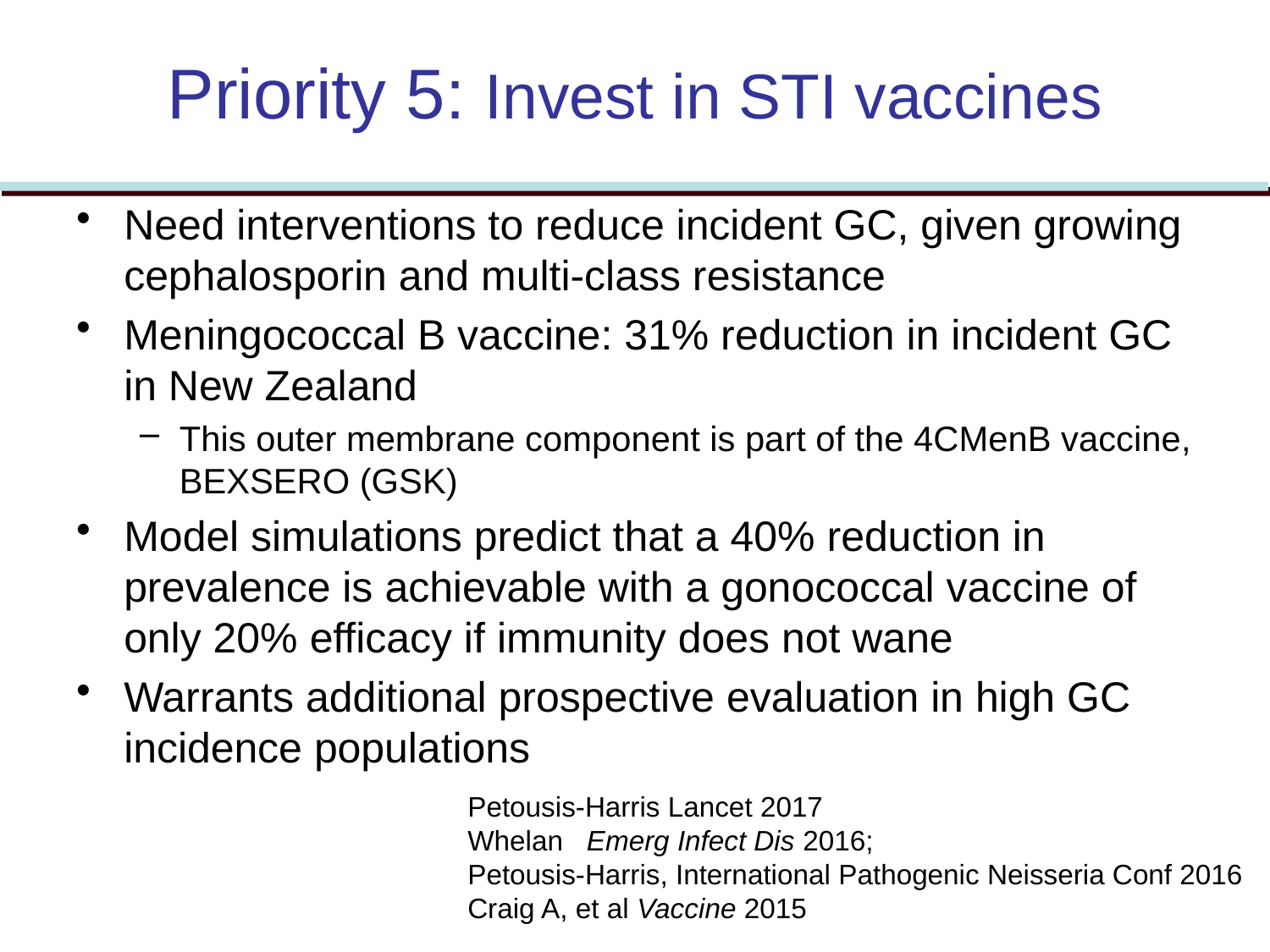

# Priority 5: Invest in STI vaccines

Need interventions to reduce incident GC, given growing cephalosporin and multi-class resistance
Meningococcal B vaccine: 31% reduction in incident GC in New Zealand
This outer membrane component is part of the 4CMenB vaccine, BEXSERO (GSK)
Model simulations predict that a 40% reduction in prevalence is achievable with a gonococcal vaccine of only 20% efficacy if immunity does not wane
Warrants additional prospective evaluation in high GC incidence populations

Petousis-Harris Lancet 2017
Whelan   Emerg Infect Dis 2016;
Petousis-Harris, International Pathogenic Neisseria Conf 2016
Craig A, et al Vaccine 2015